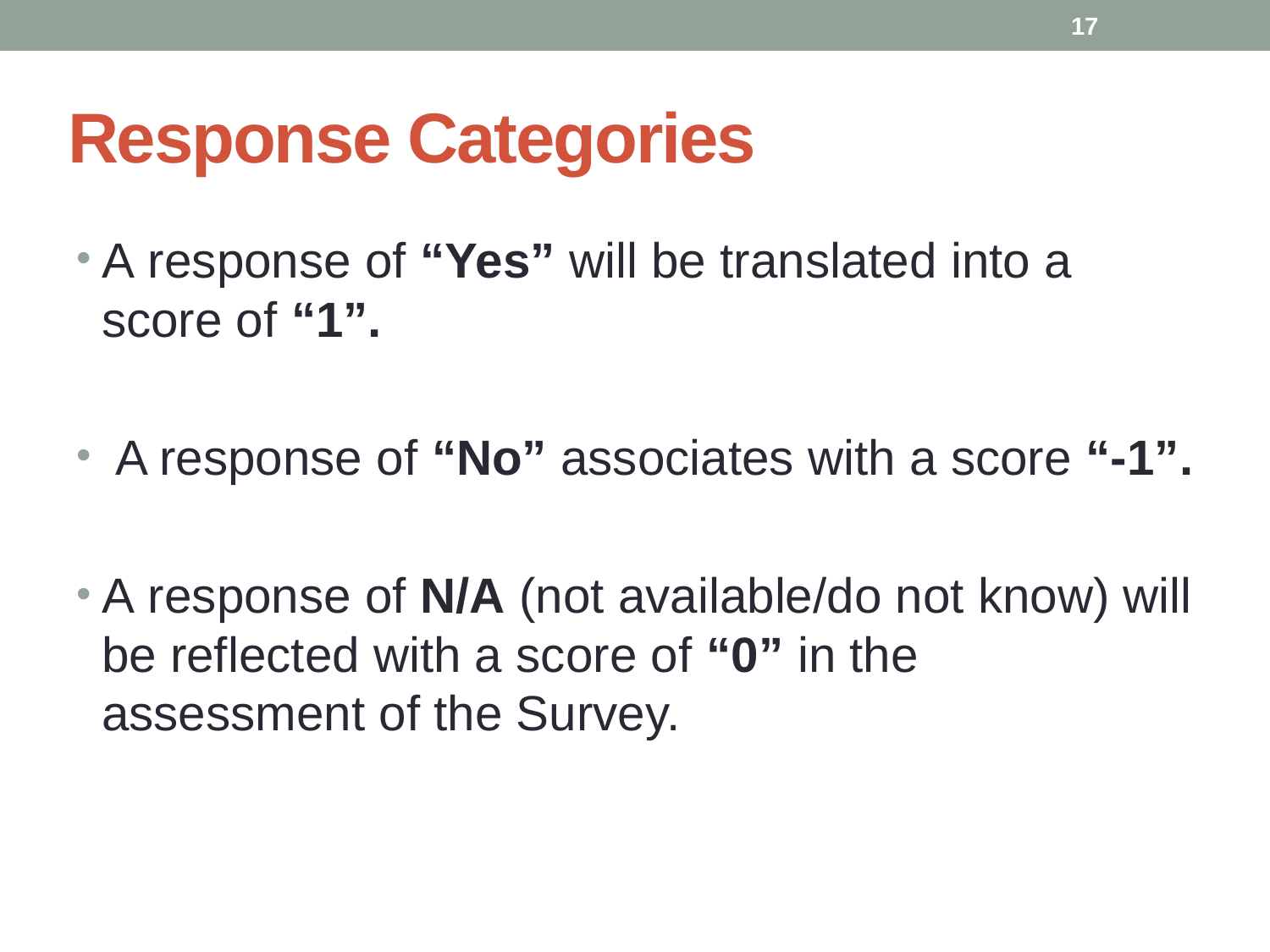

17
# Response Categories
A response of “Yes” will be translated into a score of “1”.

 A response of “No” associates with a score “-1”.

A response of N/A (not available/do not know) will be reflected with a score of “0” in the assessment of the Survey.